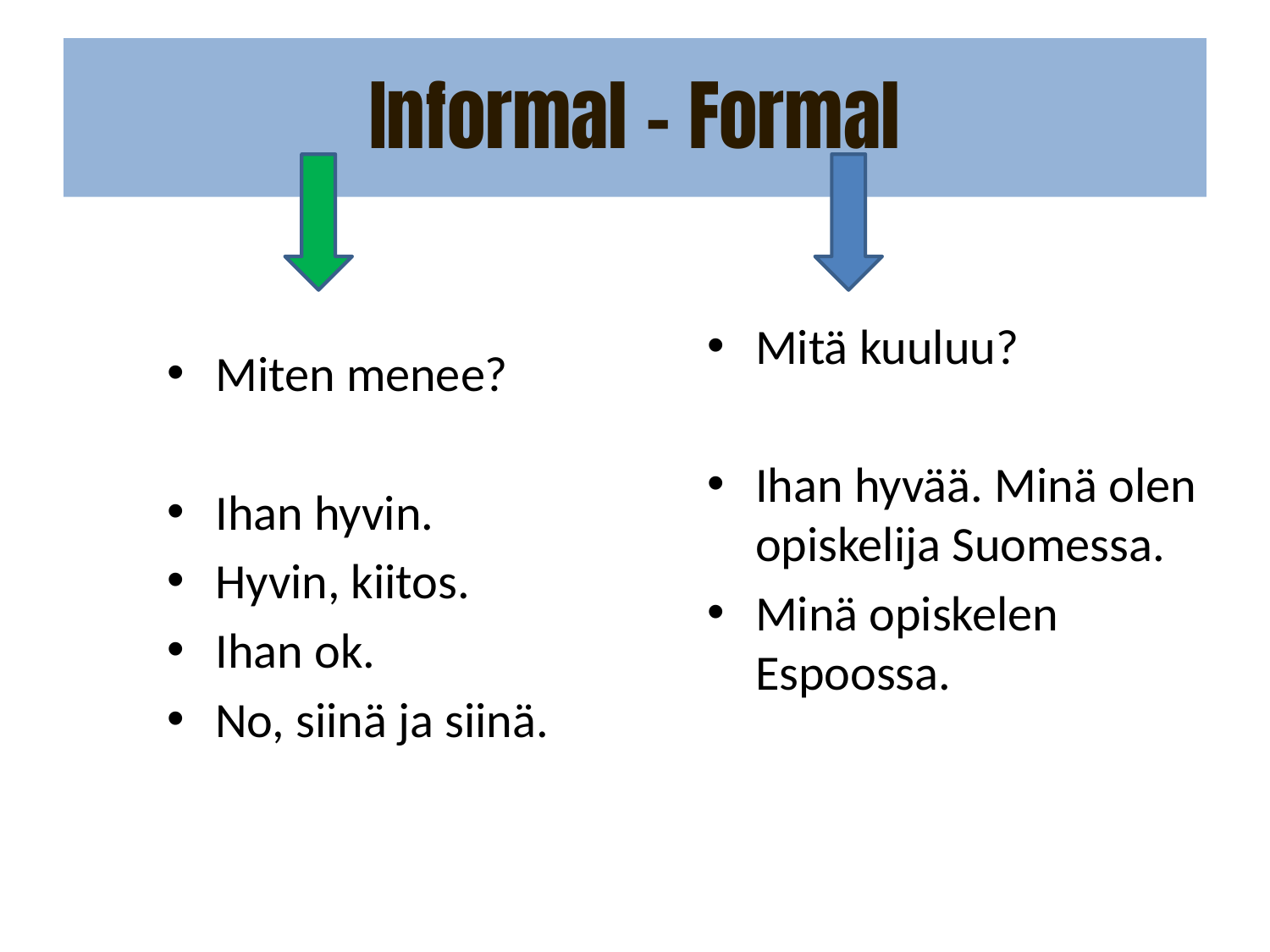

# Informal – Formal

Mitä kuuluu?

Ihan hyvää. Minä olen opiskelija Suomessa.
Minä opiskelen Espoossa.

Miten menee?

Ihan hyvin.
Hyvin, kiitos.
Ihan ok.
No, siinä ja siinä.